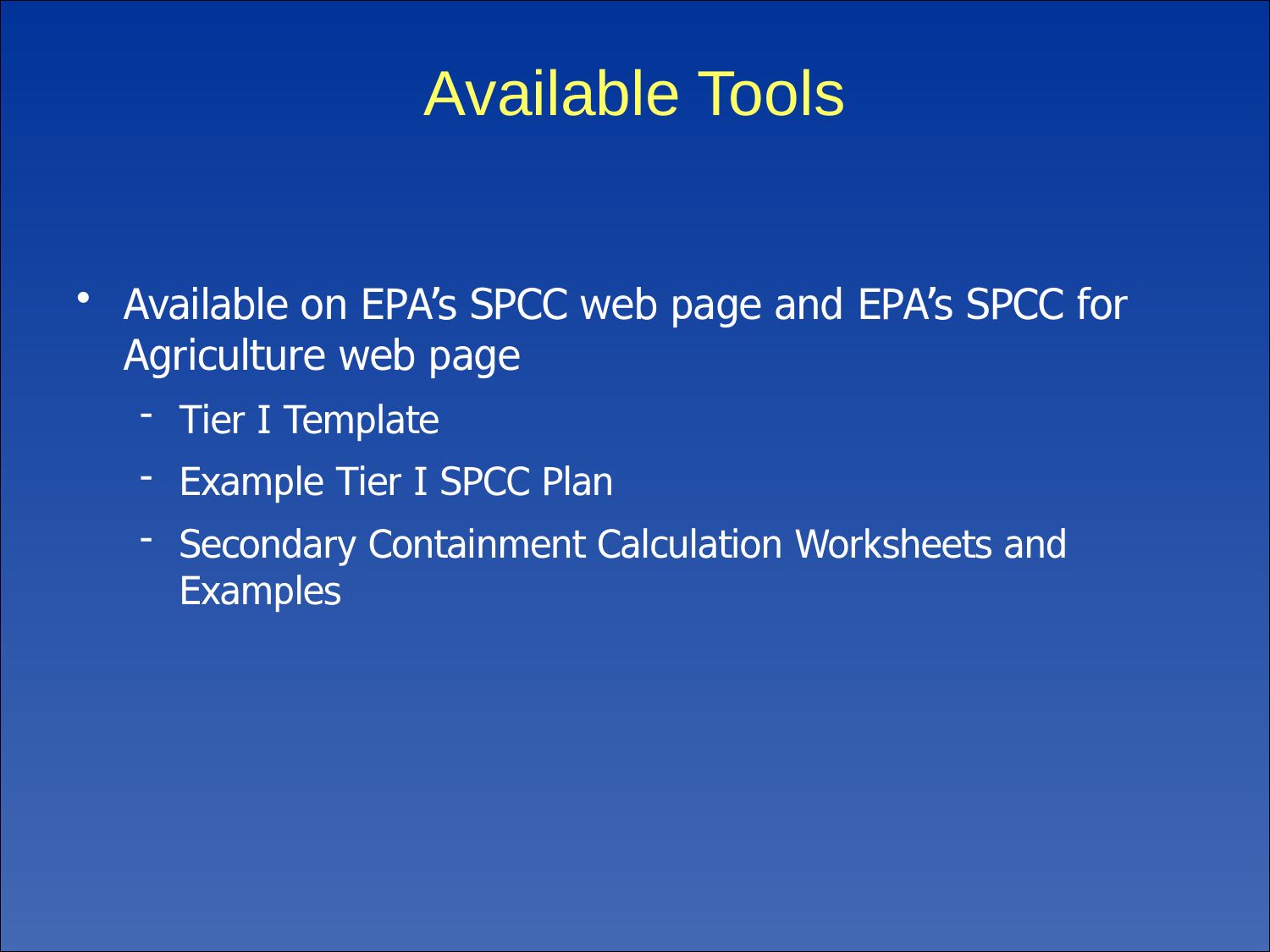

# Available Tools
Available on EPA’s SPCC web page and EPA’s SPCC for Agriculture web page
Tier I Template
Example Tier I SPCC Plan
Secondary Containment Calculation Worksheets and Examples